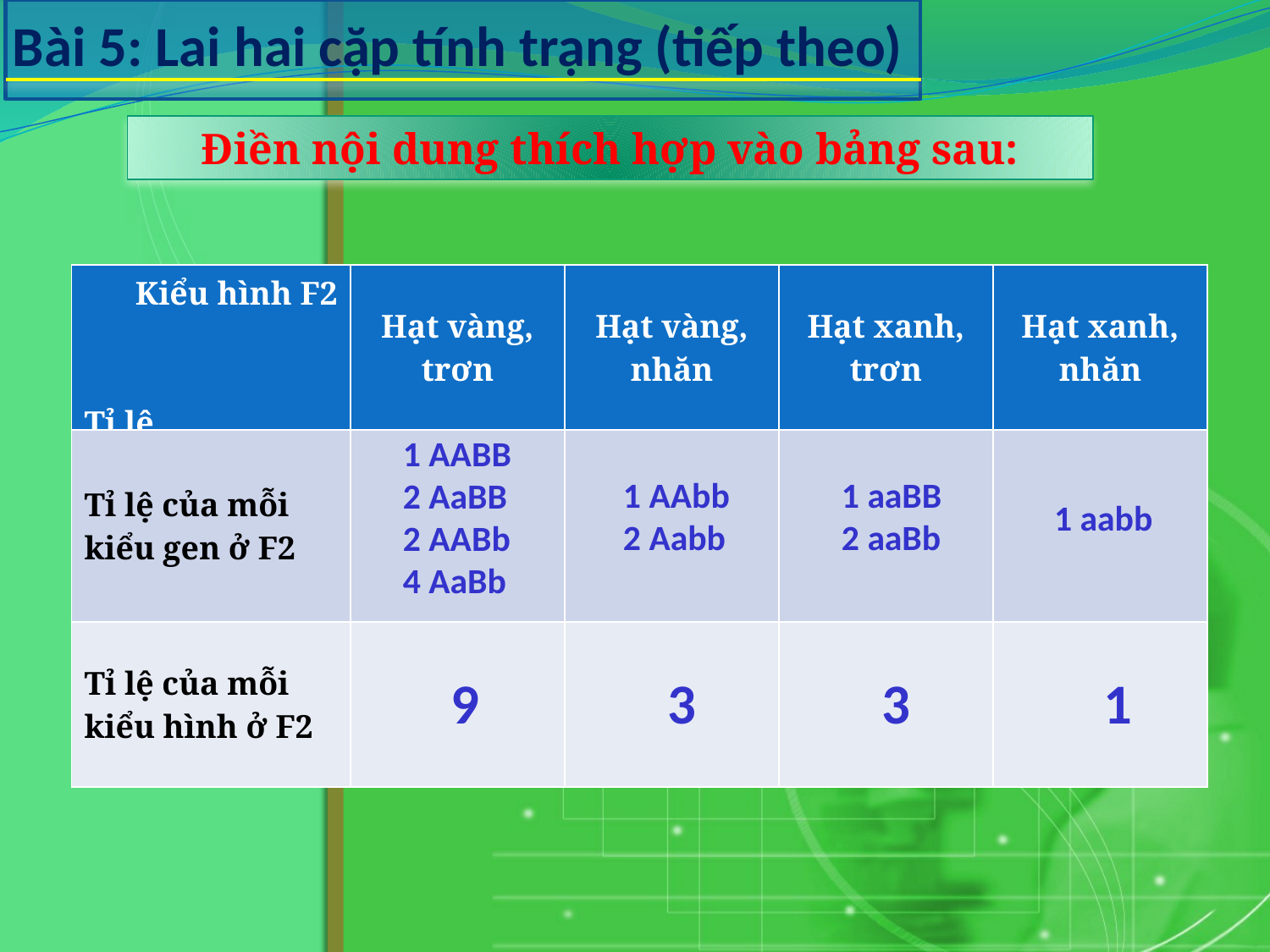

Bài 5: Lai hai cặp tính trạng (tiếp theo)
Điền nội dung thích hợp vào bảng sau:
| Kiểu hình F2 Tỉ lệ | Hạt vàng, trơn | Hạt vàng, nhăn | Hạt xanh, trơn | Hạt xanh, nhăn |
| --- | --- | --- | --- | --- |
| Tỉ lệ của mỗi kiểu gen ở F2 |  |  |  |  |
| Tỉ lệ của mỗi kiểu hình ở F2 |  |  |  |  |
1 AABB
2 AaBB
2 AABb
4 AaBb
1 AAbb
2 Aabb
1 aaBB
2 aaBb
1 aabb
9
3
3
1